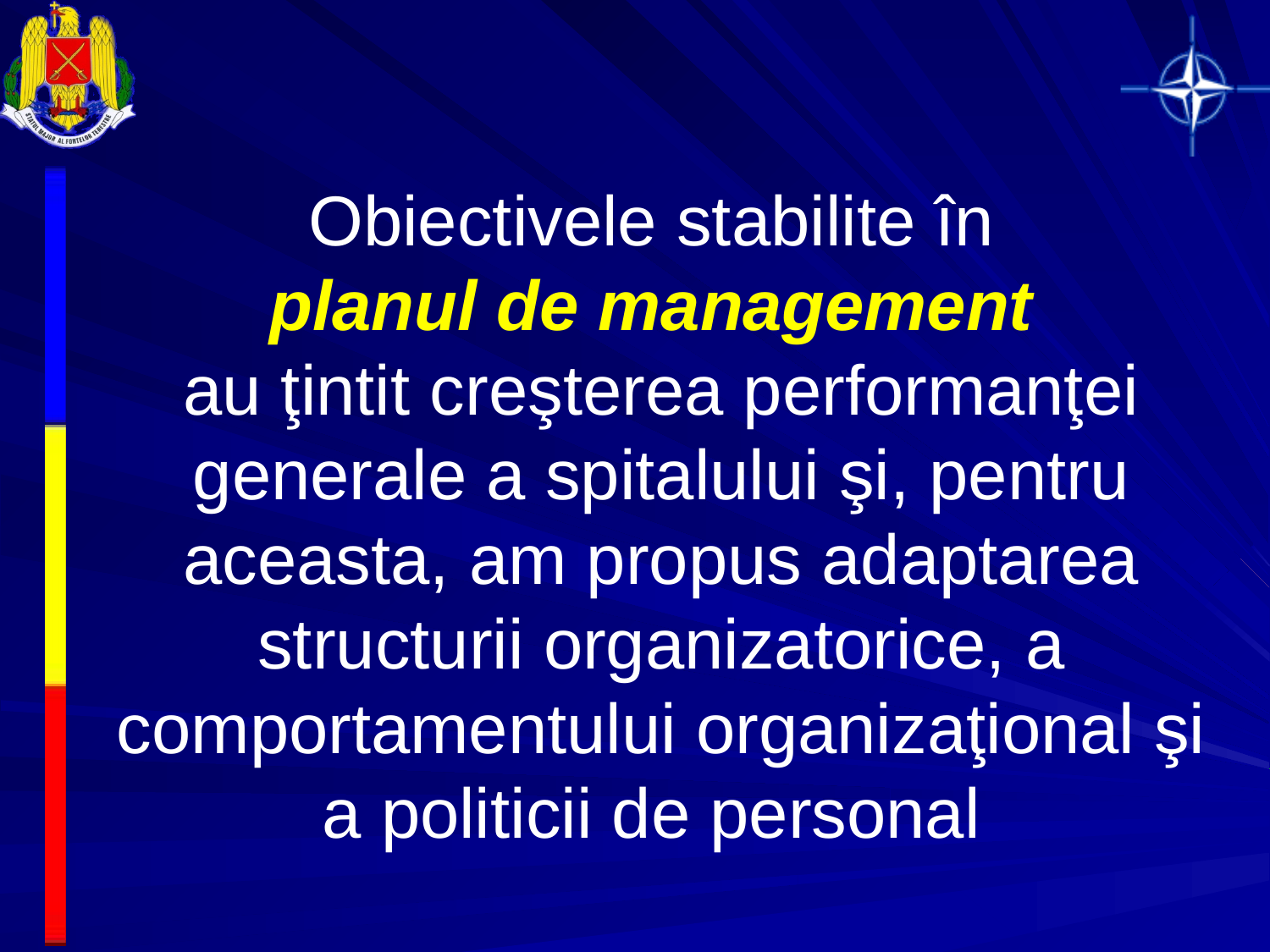

Obiectivele stabilite în
planul de management
au ţintit creşterea performanţei generale a spitalului şi, pentru aceasta, am propus adaptarea structurii organizatorice, a comportamentului organizaţional şi a politicii de personal